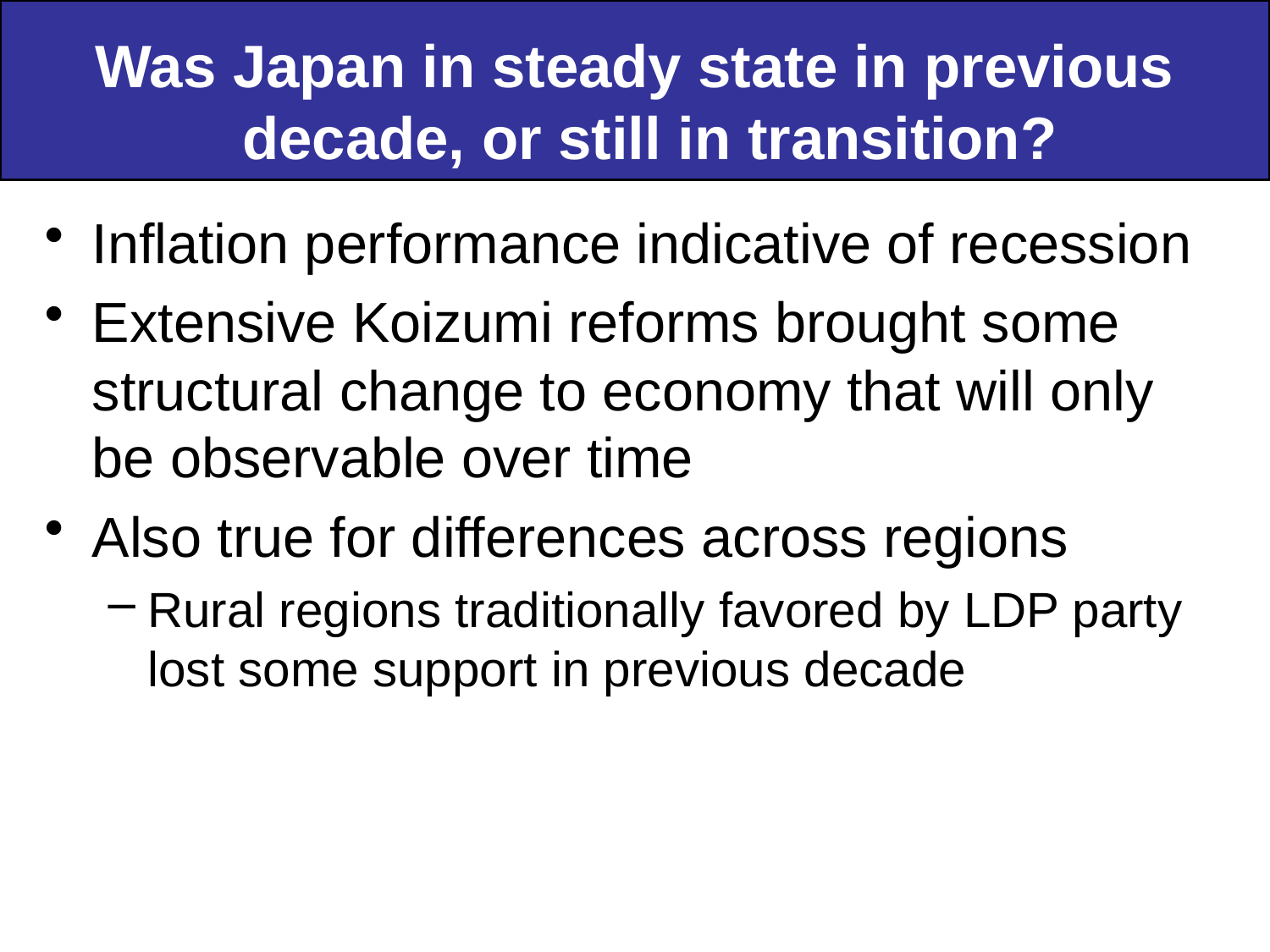

Was Japan in steady state in previous decade, or still in transition?
Inflation performance indicative of recession
Extensive Koizumi reforms brought some structural change to economy that will only be observable over time
Also true for differences across regions
Rural regions traditionally favored by LDP party lost some support in previous decade